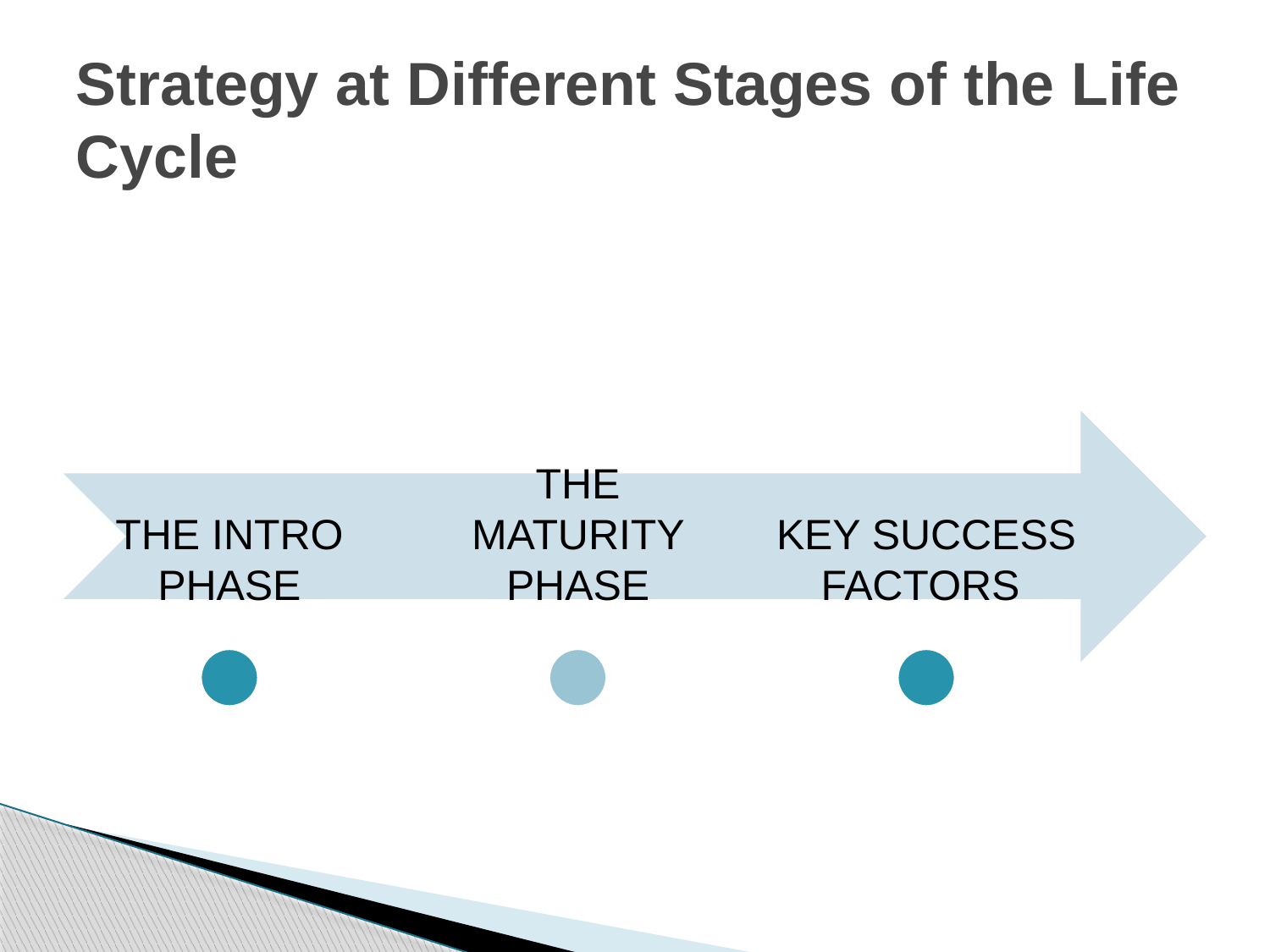

# Strategy at Different Stages of the Life Cycle
THE INTRO PHASE
THE MATURITY PHASE
KEY SUCCESS FACTORS